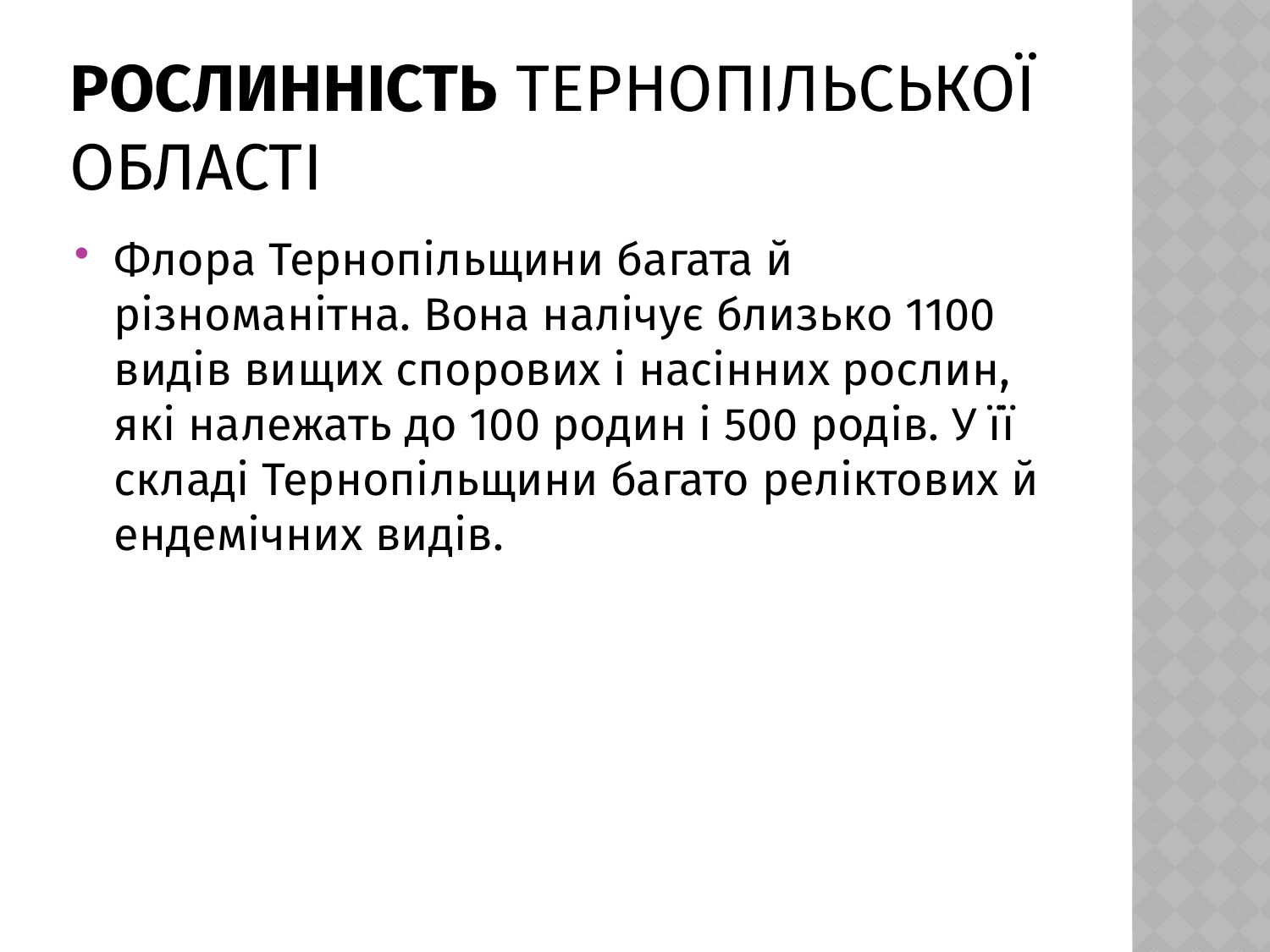

# Рослинність Тернопільської області
Флора Тернопільщини багата й різноманітна. Вона налічує близько 1100 видів вищих спорових і насінних рослин, які належать до 100 родин і 500 родів. У її складі Тернопільщини багато реліктових й ендемічних видів.